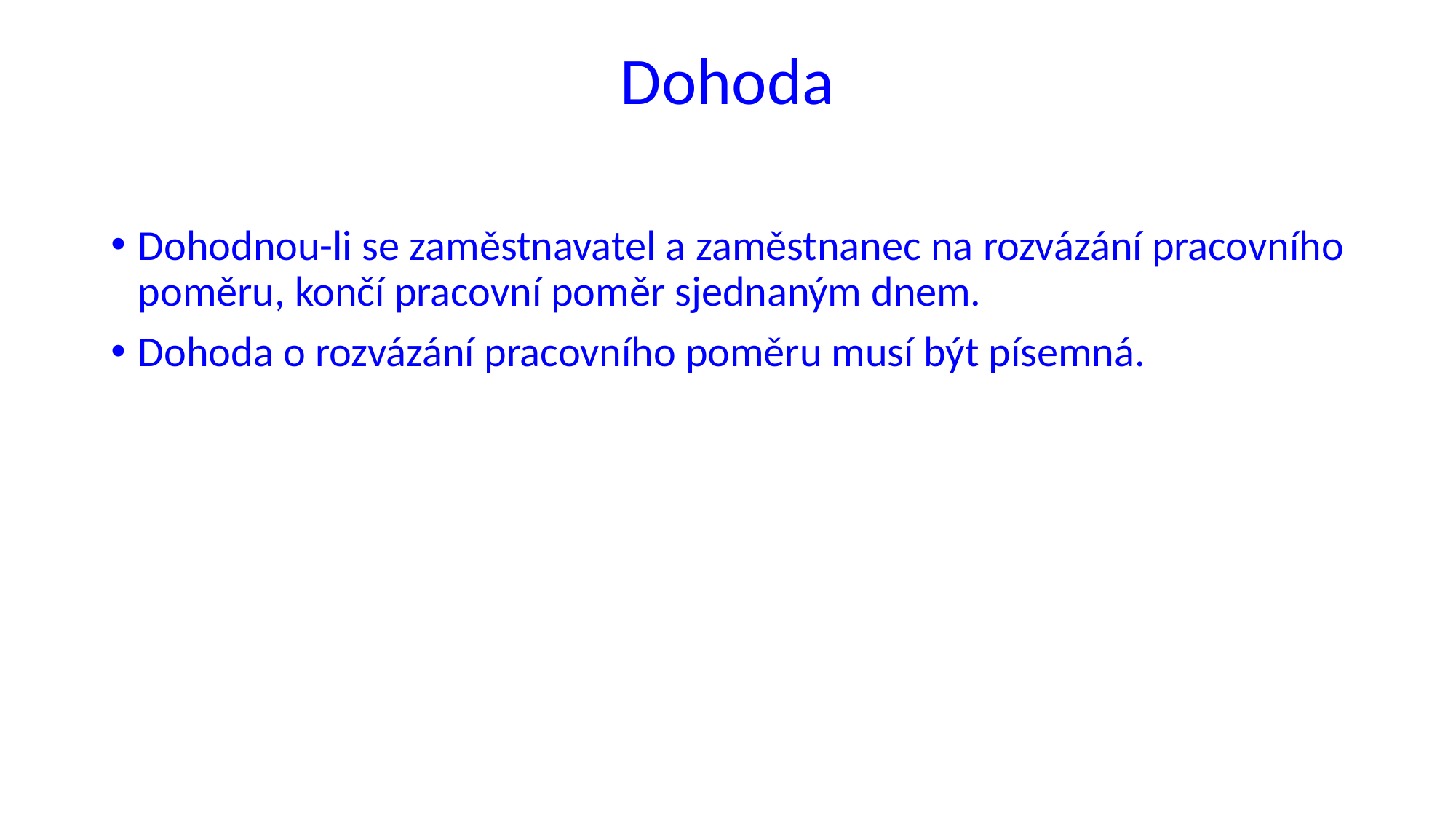

# Dohoda
Dohodnou-li se zaměstnavatel a zaměstnanec na rozvázání pracovního poměru, končí pracovní poměr sjednaným dnem.
Dohoda o rozvázání pracovního poměru musí být písemná.